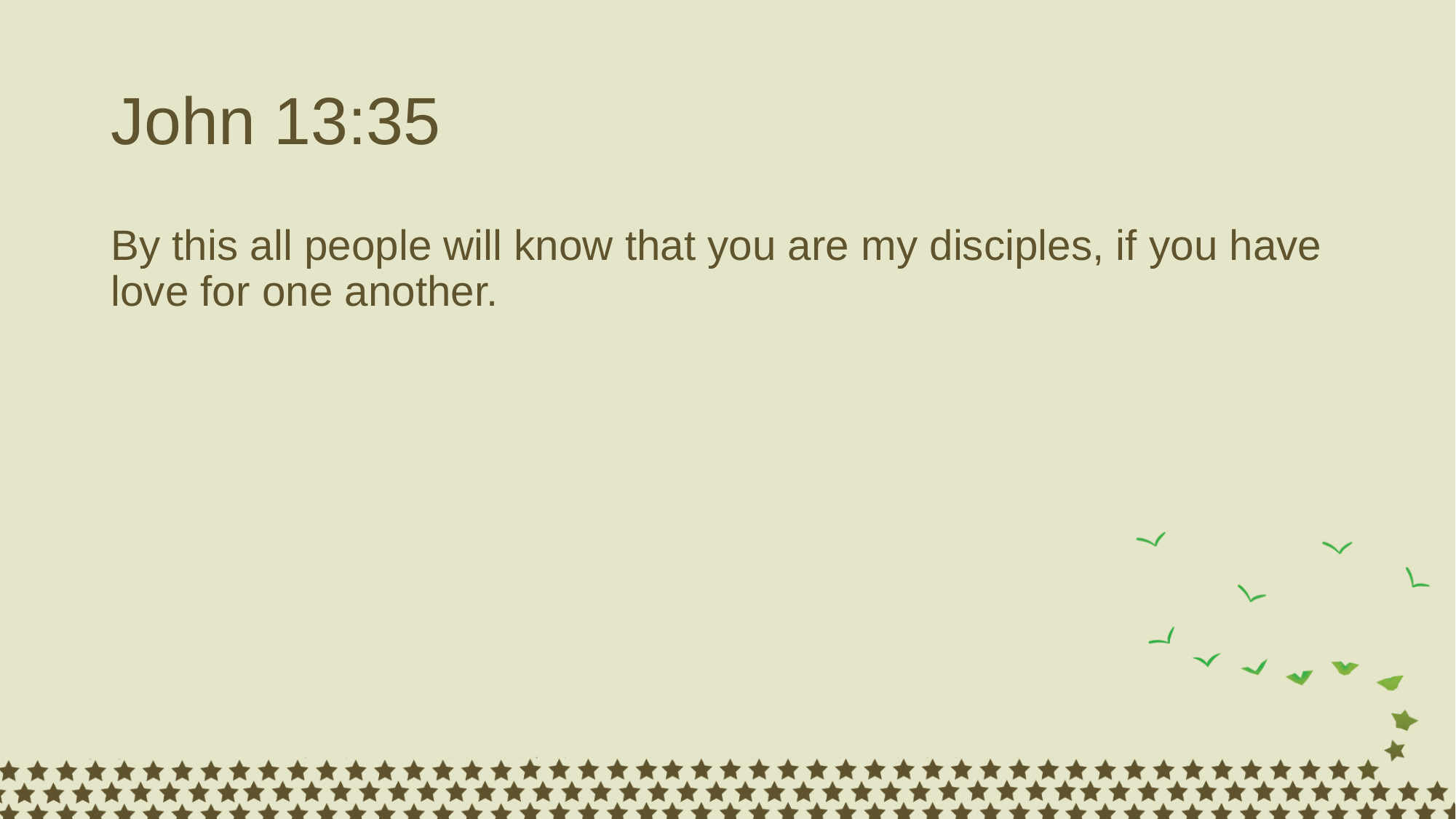

# John 13:35
By this all people will know that you are my disciples, if you have love for one another.